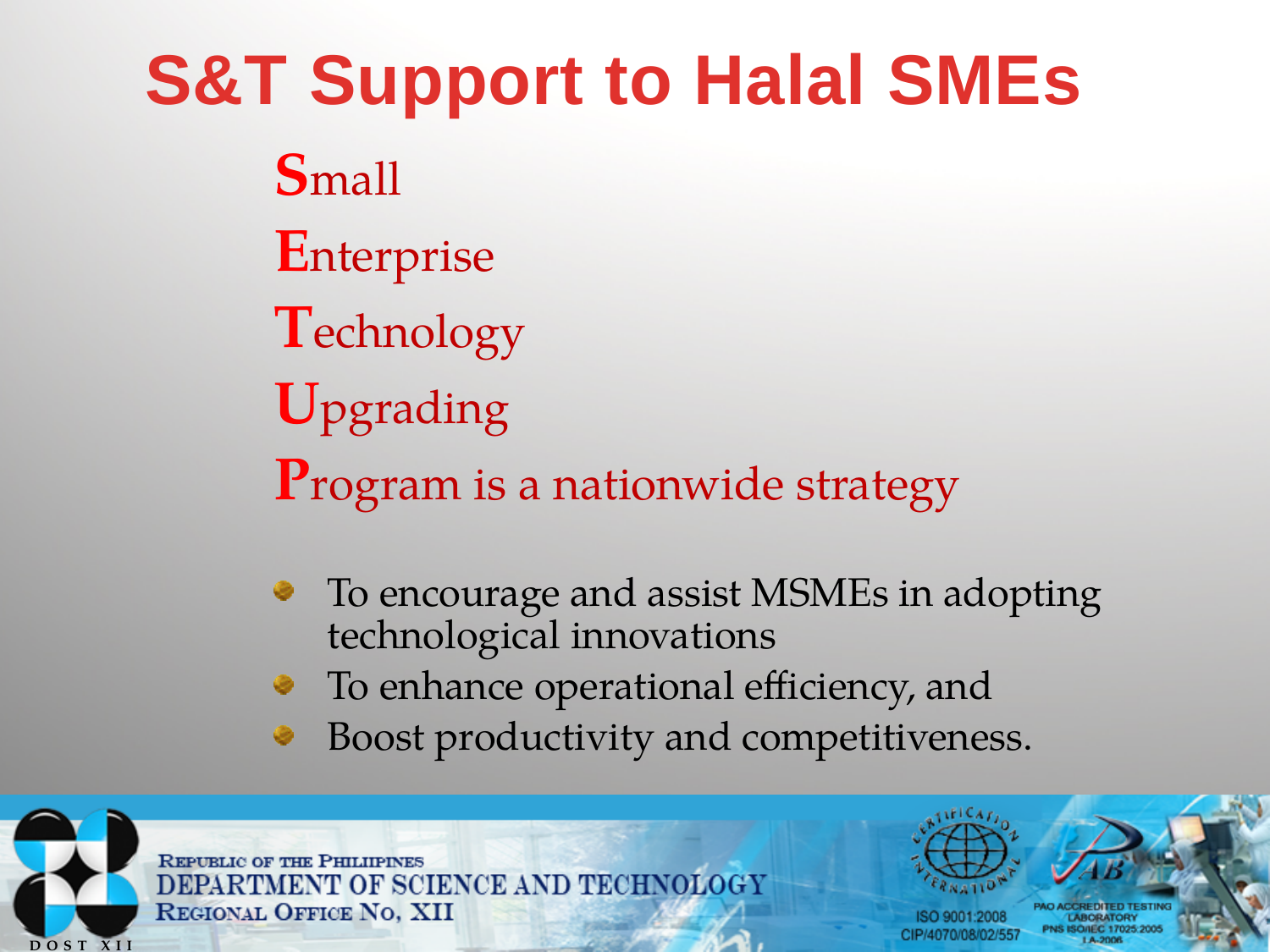

# S&T Support to Halal SMEs
Small
Enterprise
Technology
Upgrading
Program is a nationwide strategy

To encourage and assist MSMEs in adopting technological innovations
To enhance operational efficiency, and
Boost productivity and competitiveness.